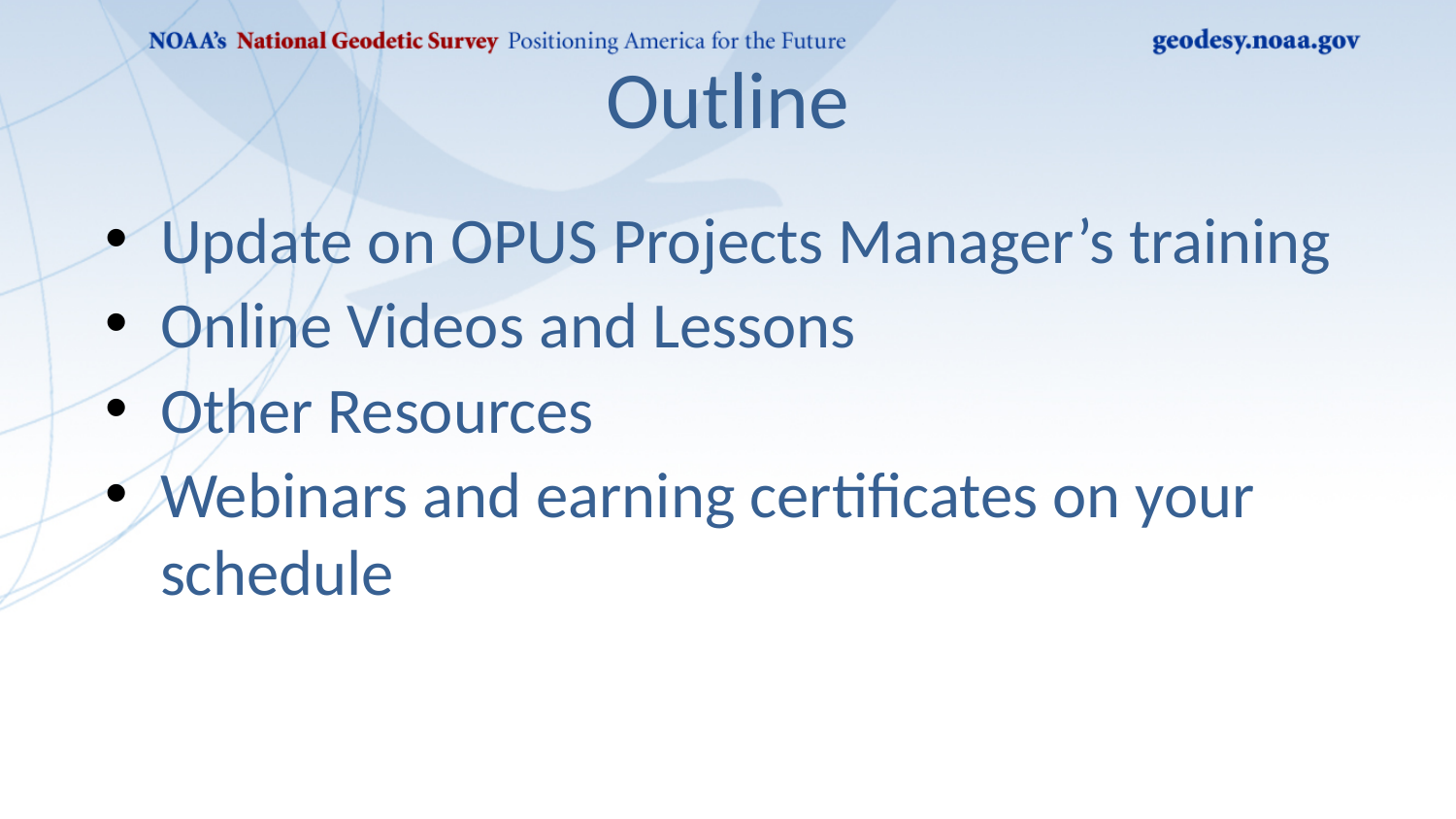

# Outline
Update on OPUS Projects Manager’s training
Online Videos and Lessons
Other Resources
Webinars and earning certificates on your schedule